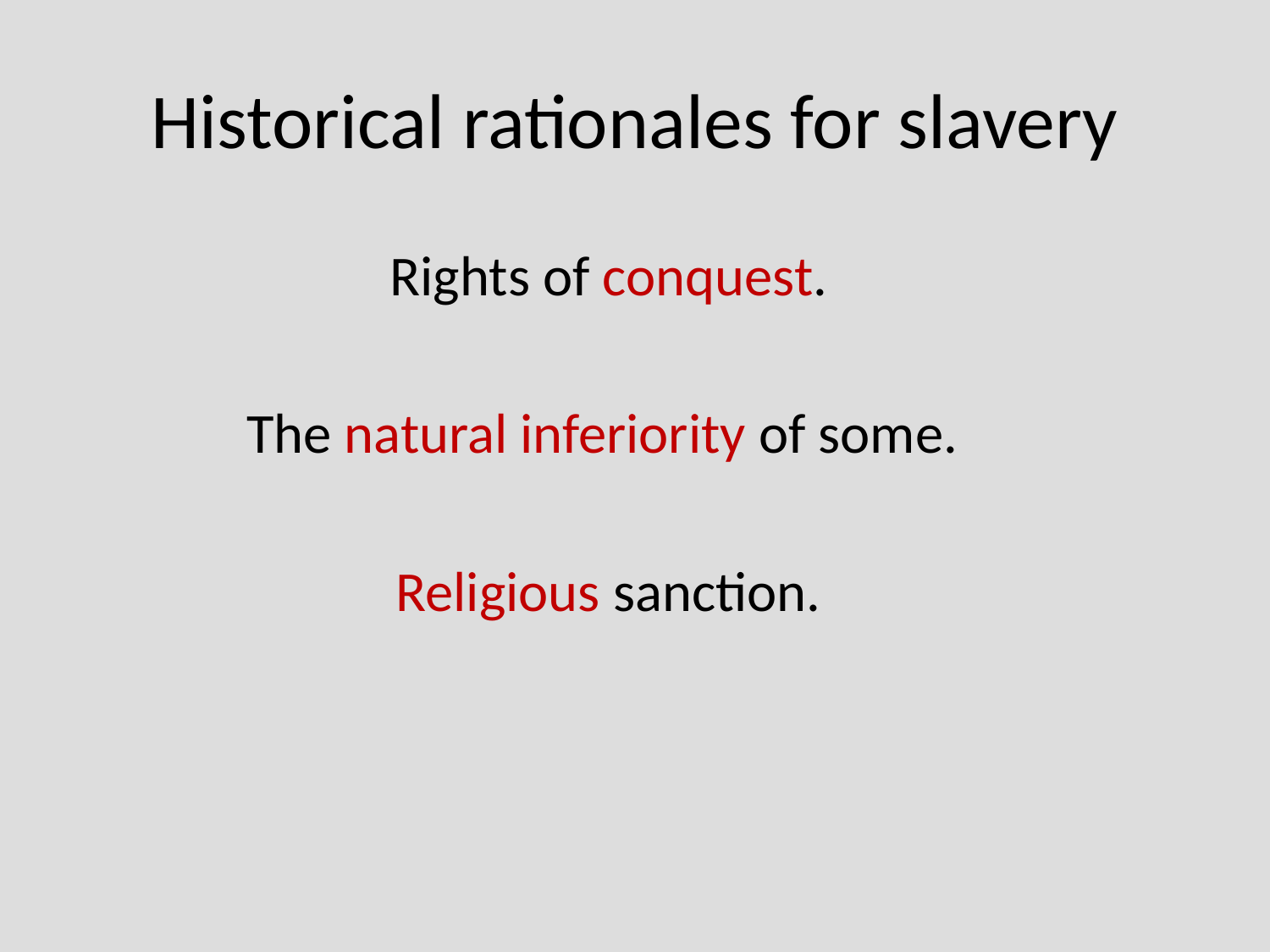

# Historical rationales for slavery
Rights of conquest.

The natural inferiority of some.

Religious sanction.